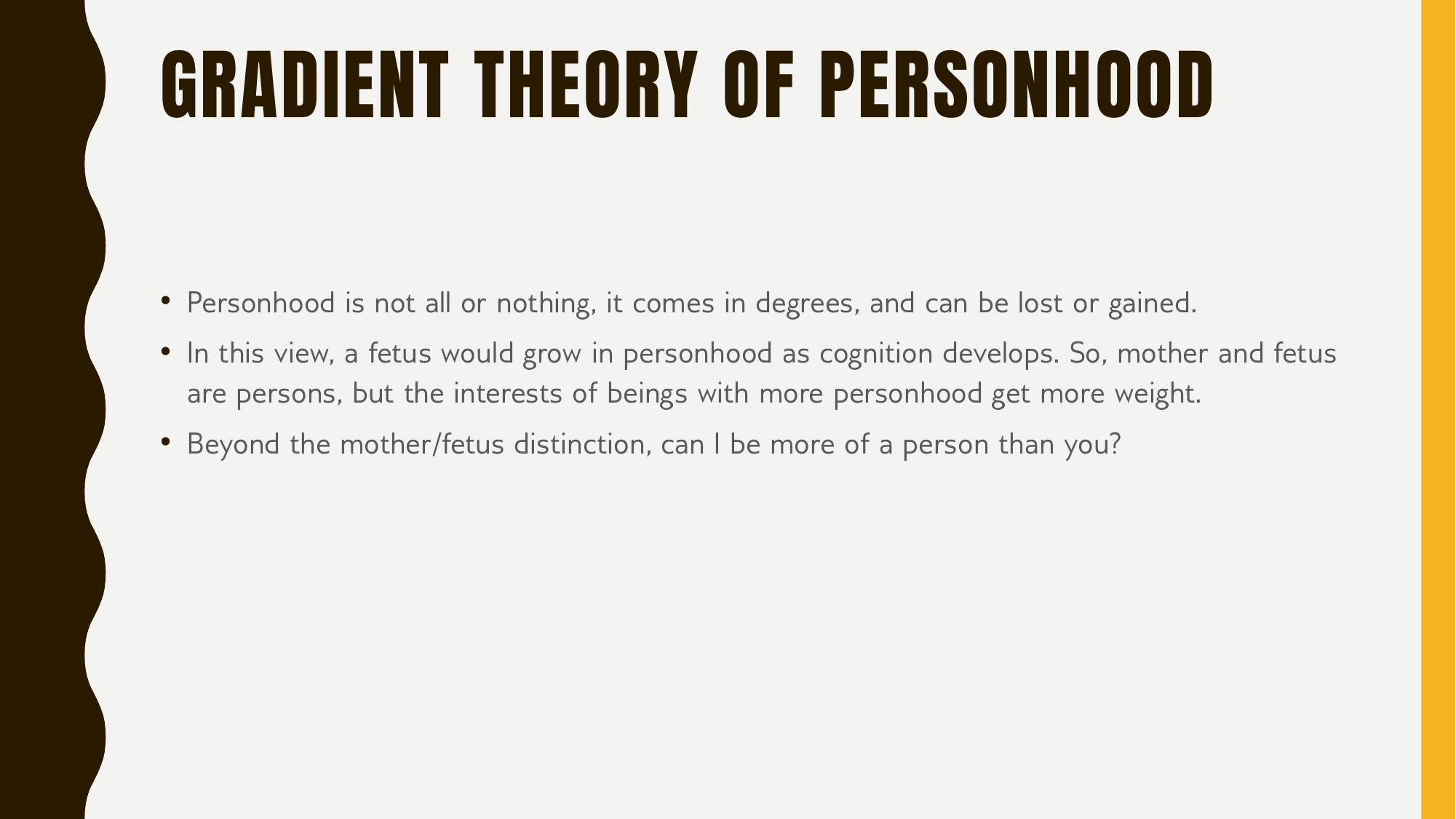

# Gradient theory of personhood
Personhood is not all or nothing, it comes in degrees, and can be lost or gained.
In this view, a fetus would grow in personhood as cognition develops. So, mother and fetus are persons, but the interests of beings with more personhood get more weight.
Beyond the mother/fetus distinction, can I be more of a person than you?